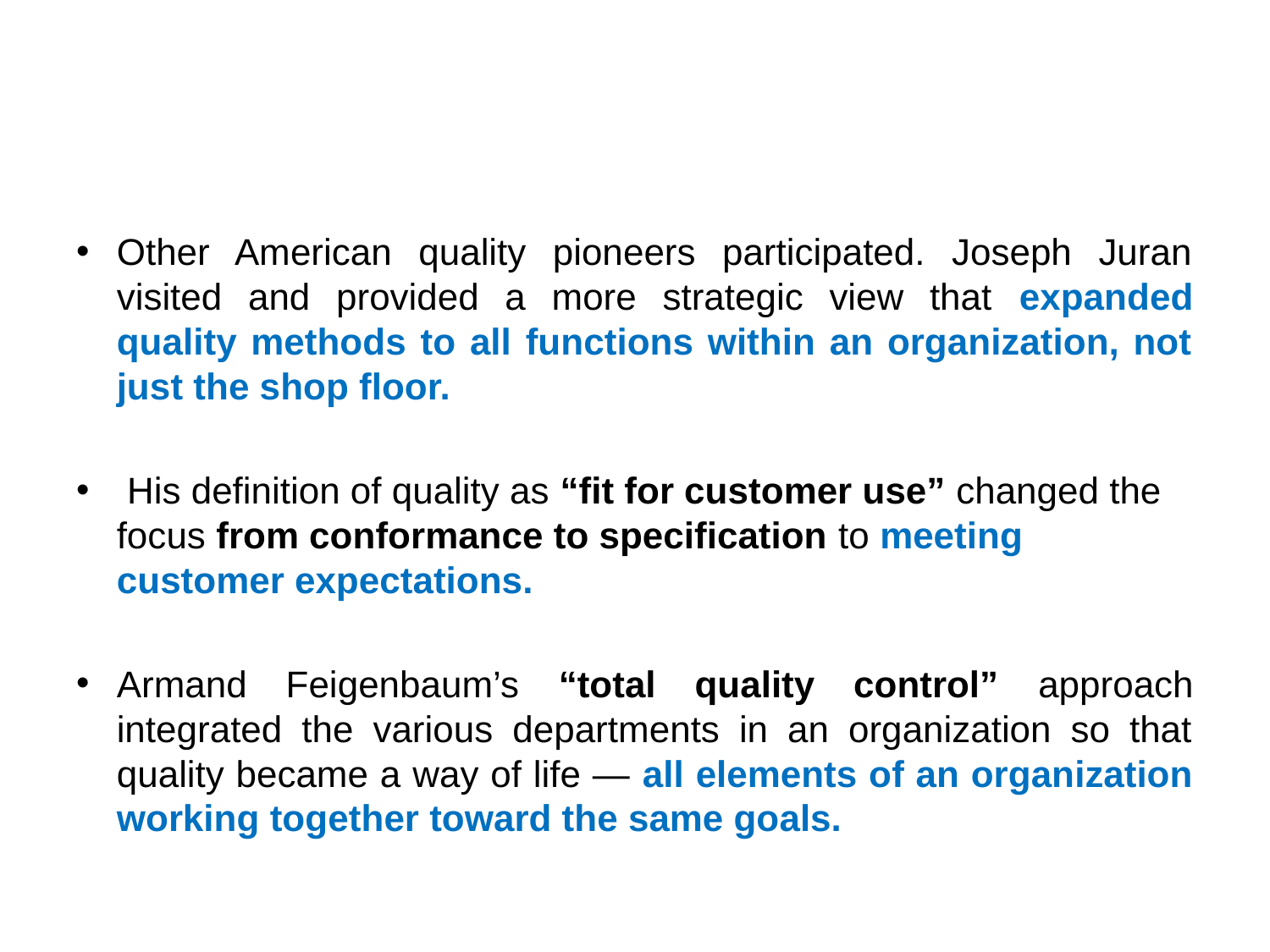

#
Other American quality pioneers participated. Joseph Juran visited and provided a more strategic view that expanded quality methods to all functions within an organization, not just the shop floor.

 His definition of quality as “fit for customer use” changed the focus from conformance to specification to meeting customer expectations.

Armand Feigenbaum’s “total quality control” approach integrated the various departments in an organization so that quality became a way of life — all elements of an organization working together toward the same goals.